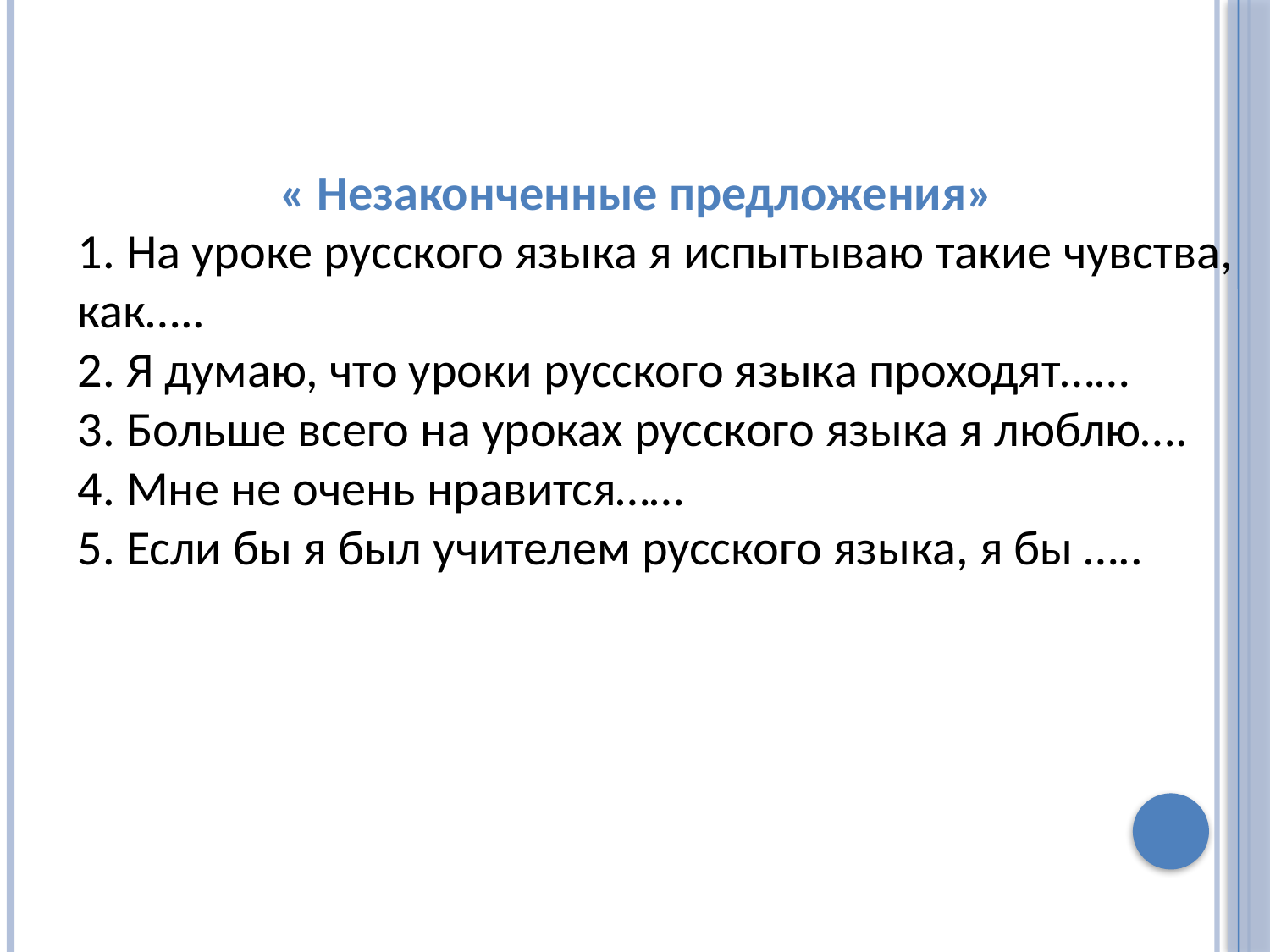

« Незаконченные предложения»
1. На уроке русского языка я испытываю такие чувства, как…..
2. Я думаю, что уроки русского языка проходят……
3. Больше всего на уроках русского языка я люблю….
4. Мне не очень нравится……
5. Если бы я был учителем русского языка, я бы …..